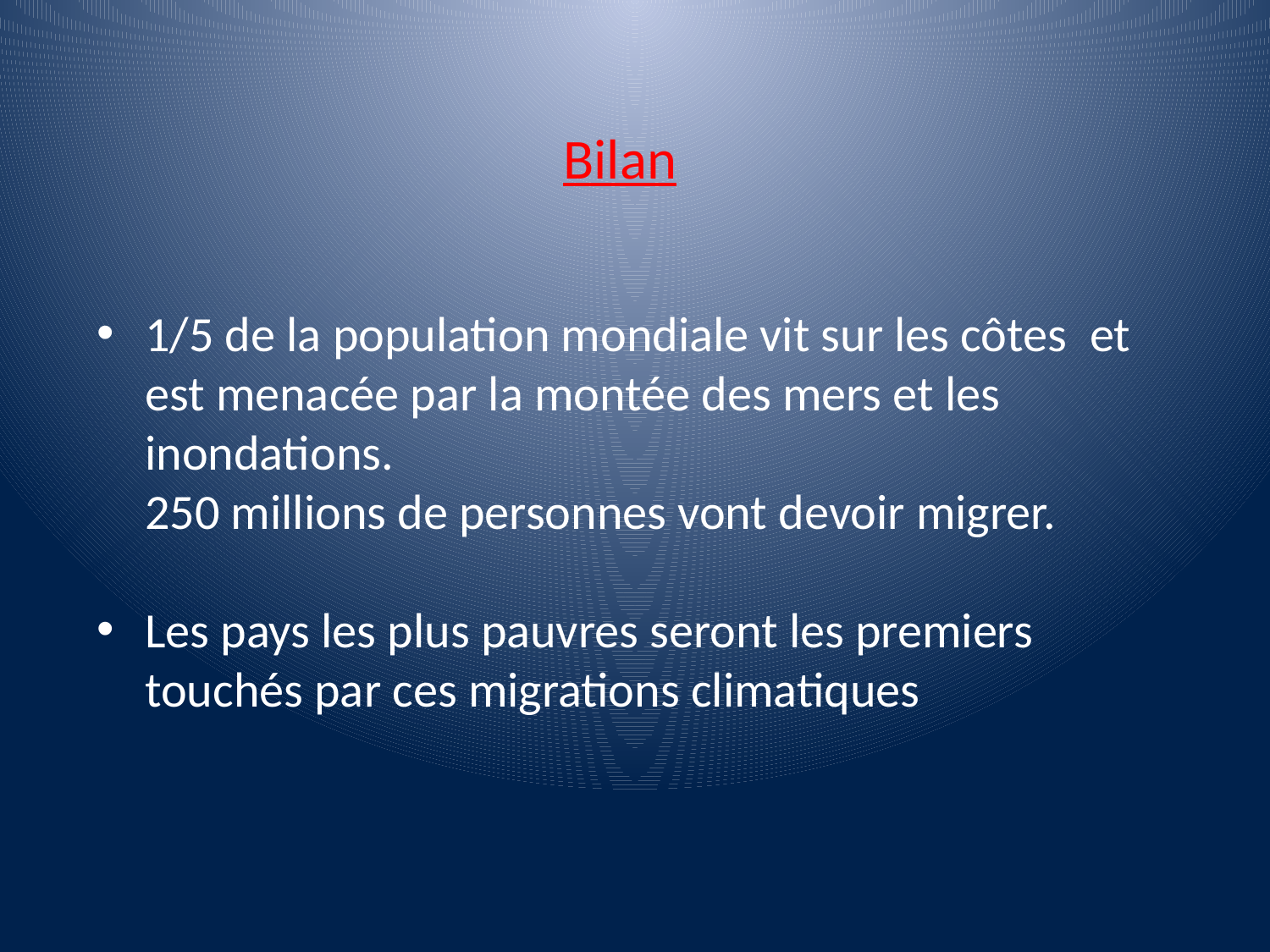

Bilan
1/5 de la population mondiale vit sur les côtes  et est menacée par la montée des mers et les inondations.
250 millions de personnes vont devoir migrer.

Les pays les plus pauvres seront les premiers touchés par ces migrations climatiques